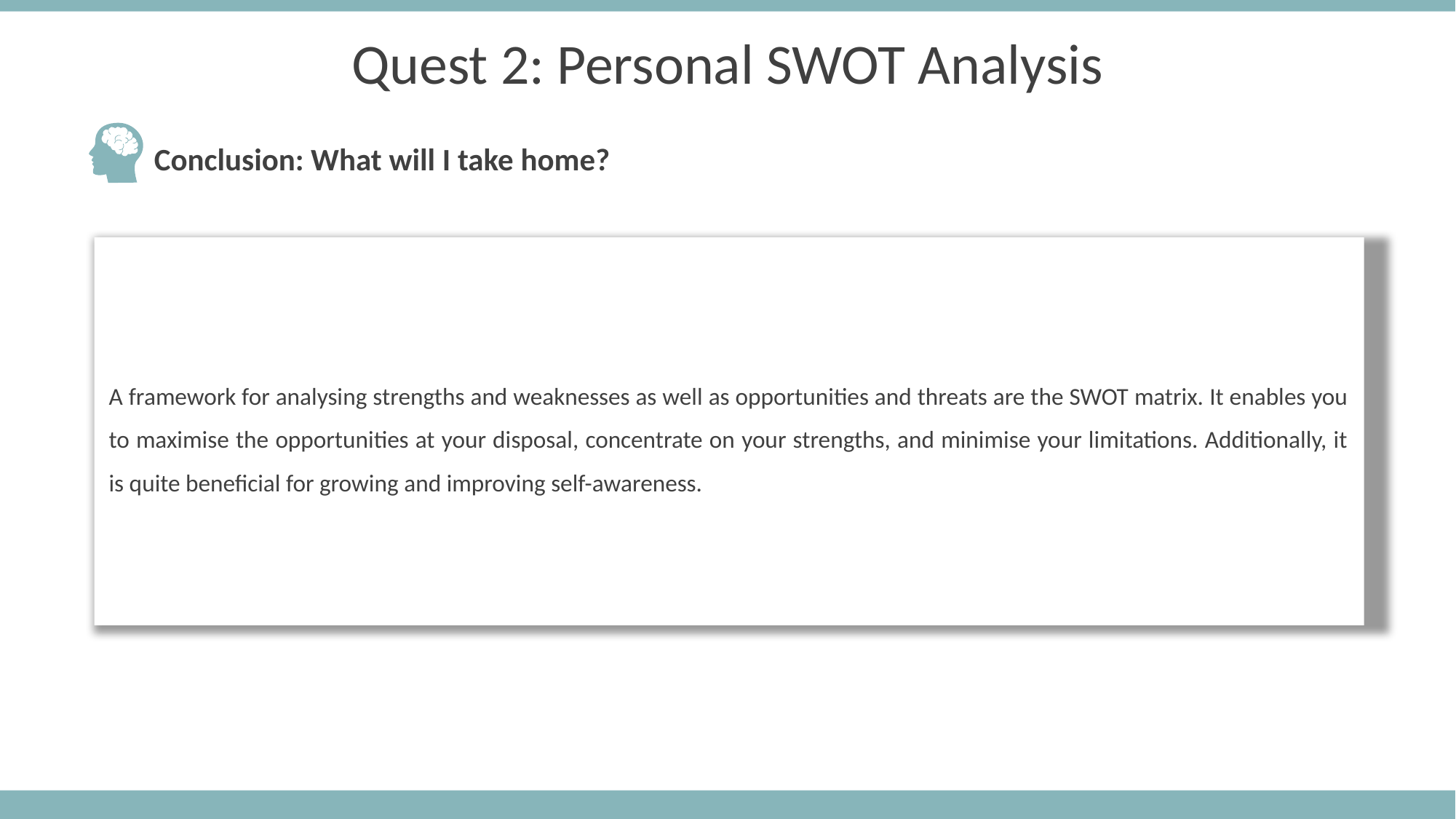

Quest 2: Personal SWOT Analysis

Conclusion: What will I take home?
A framework for analysing strengths and weaknesses as well as opportunities and threats are the SWOT matrix. It enables you to maximise the opportunities at your disposal, concentrate on your strengths, and minimise your limitations. Additionally, it is quite beneficial for growing and improving self-awareness.